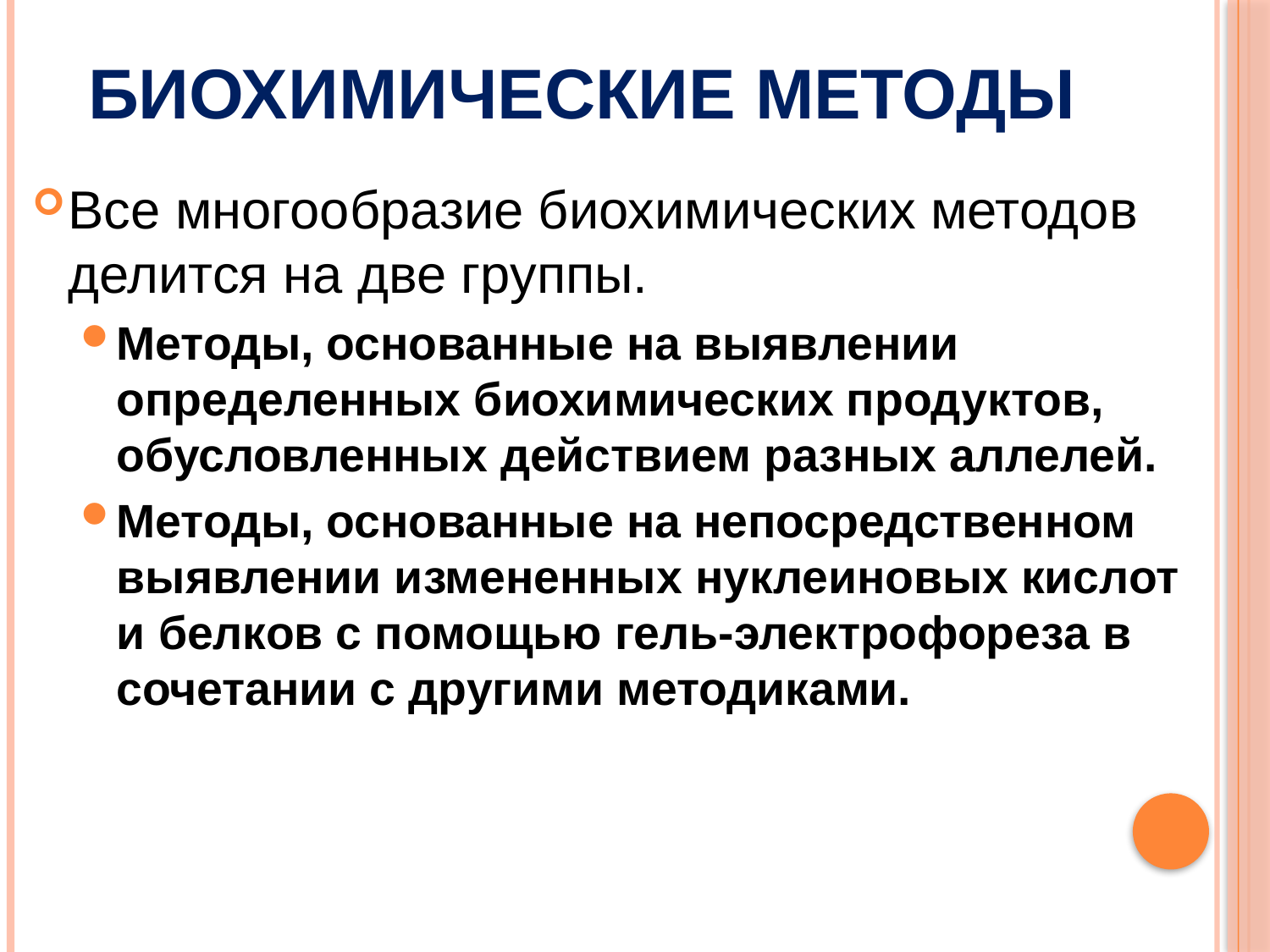

# Биохимические методы
Все многообразие биохимических методов делится на две группы.
Методы, основанные на выявлении определенных биохимических продуктов, обусловленных действием разных аллелей.
Методы, основанные на непосредственном выявлении измененных нуклеиновых кислот и белков с помощью гель-электрофореза в сочетании с другими методиками.